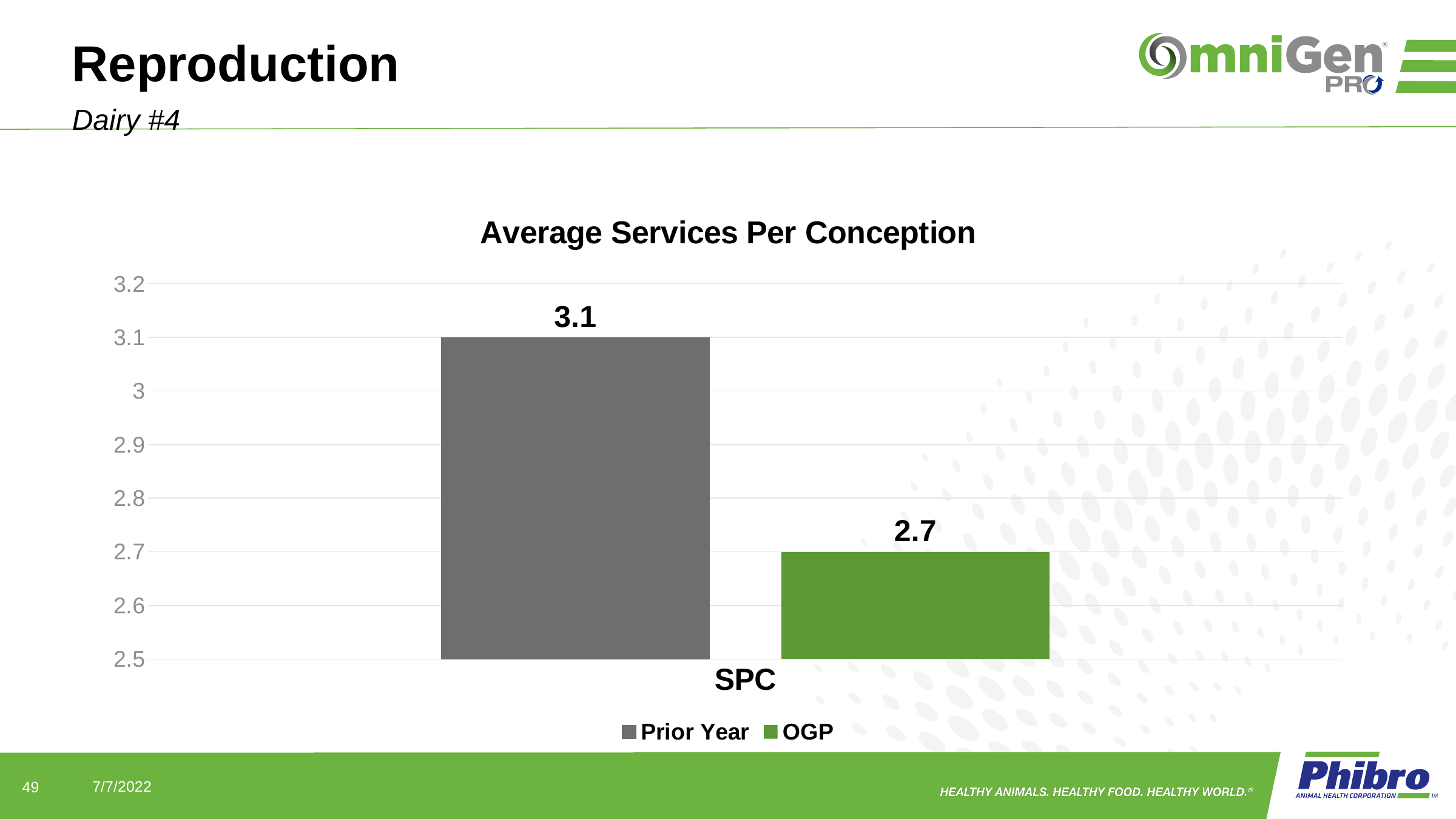

# Reproduction
Dairy #4

### Chart: Average Services Per Conception

| Category | Prior Year | OGP |
|---|---|---|
| SPC | 3.1 | 2.7 |
49
7/7/2022